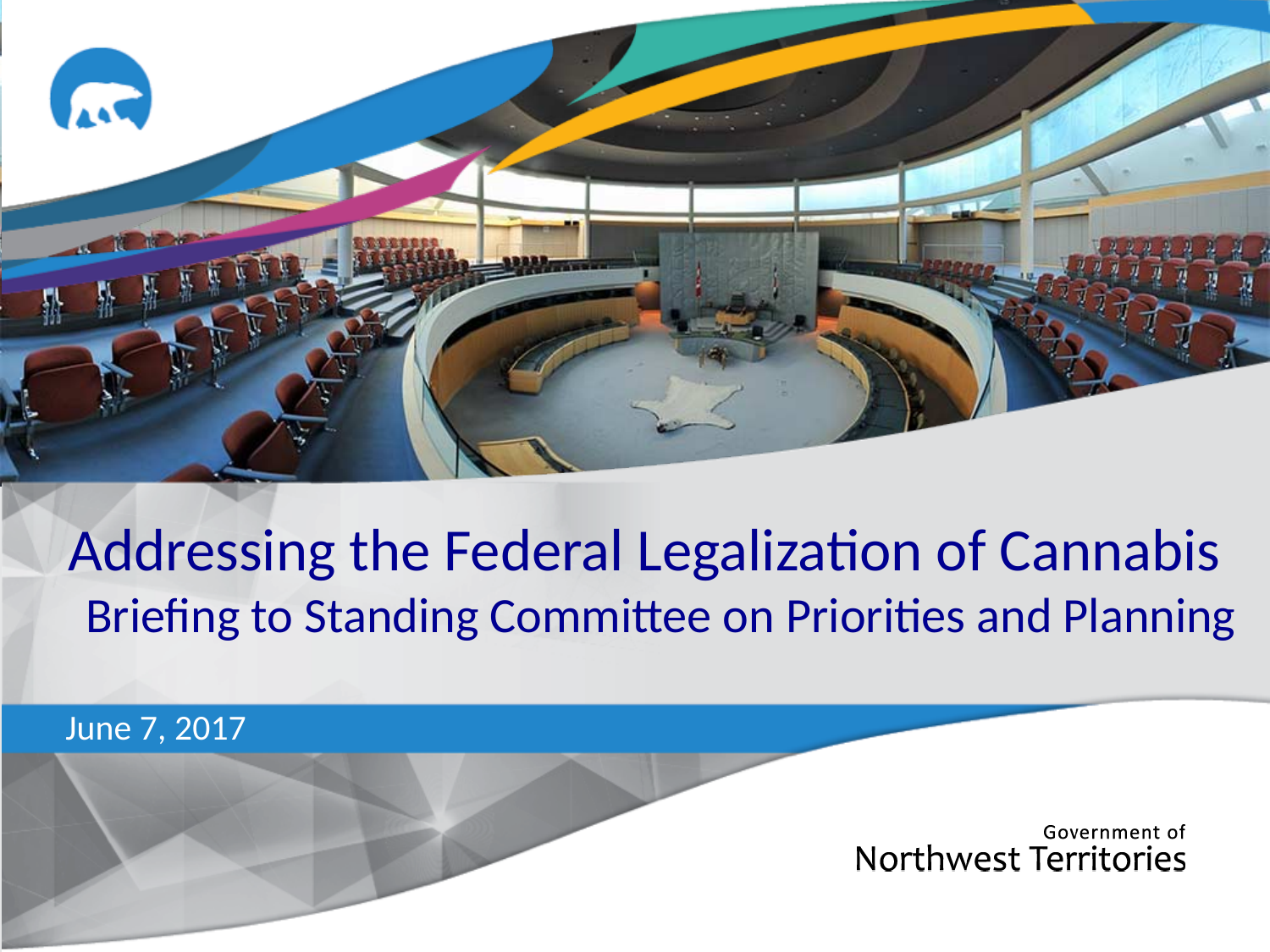

# Addressing the Federal Legalization of Cannabis Briefing to Standing Committee on Priorities and Planning
June 7, 2017